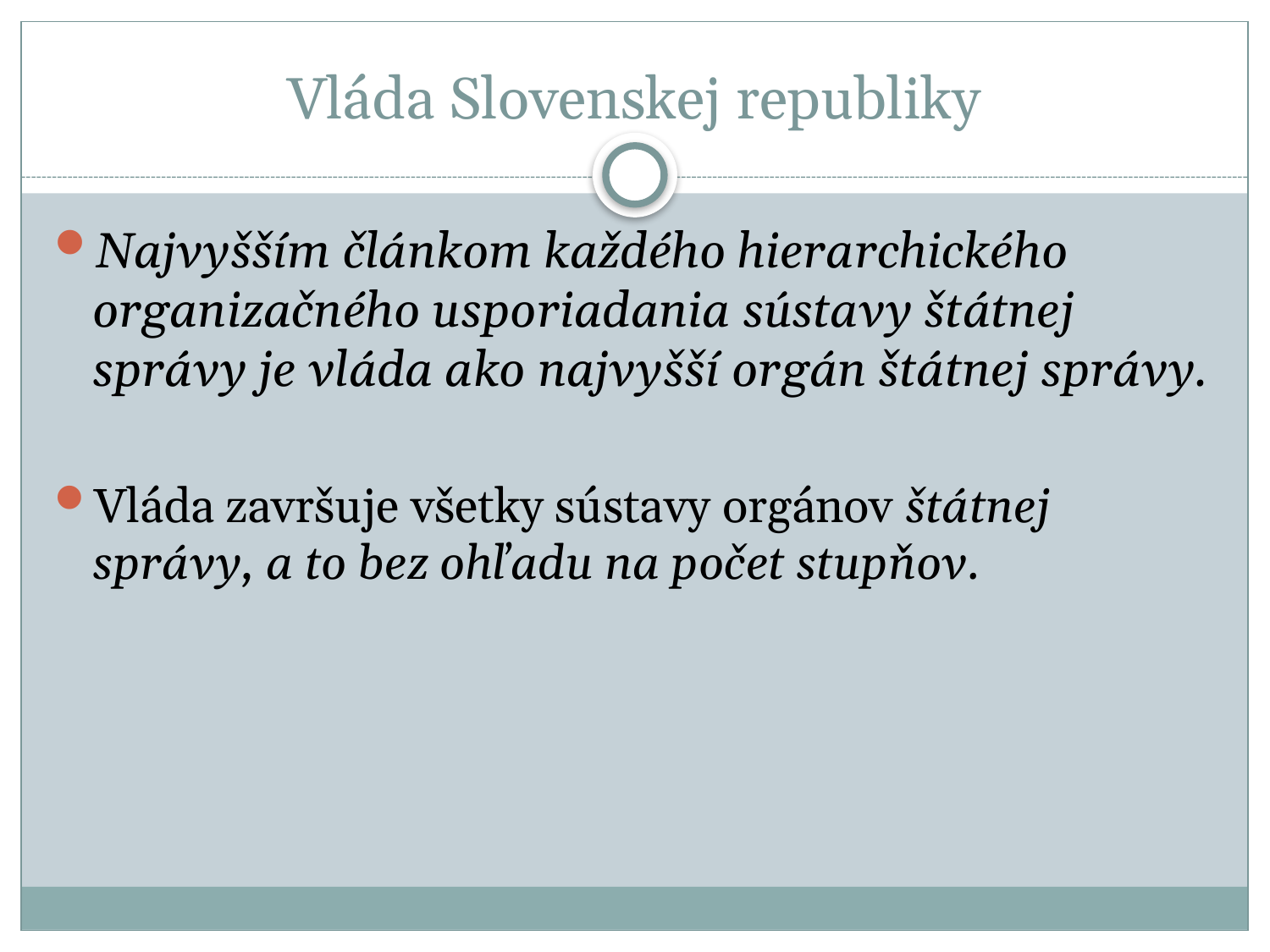

# Vláda Slovenskej republiky
Najvyšším článkom každého hierarchického organizačného usporiadania sústavy štátnej správy je vláda ako najvyšší orgán štátnej správy.

Vláda završuje všetky sústavy orgánov štátnej správy, a to bez ohľadu na počet stupňov.